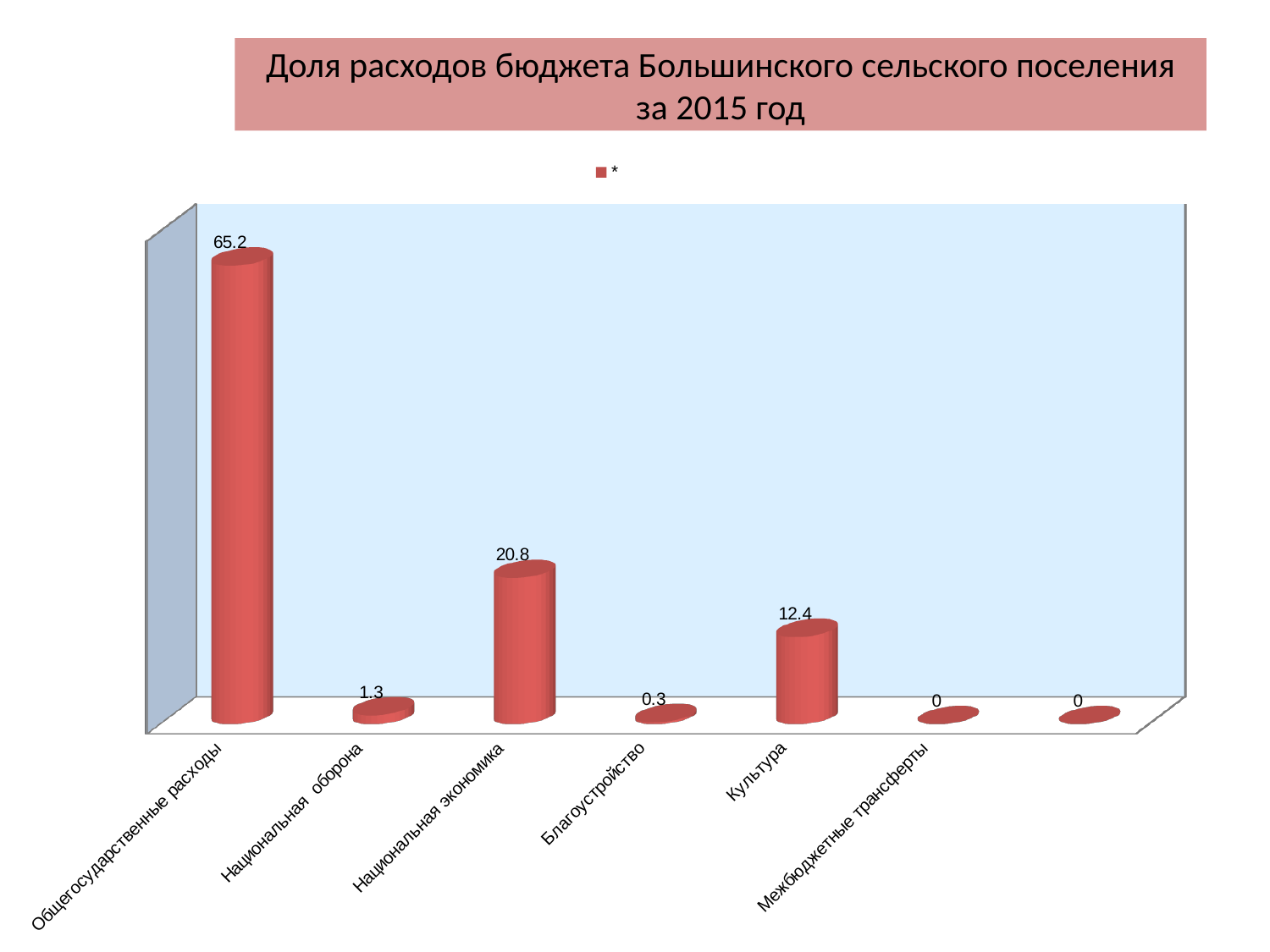

Доля расходов бюджета Большинского сельского поселения за 2015 год

[unsupported chart]